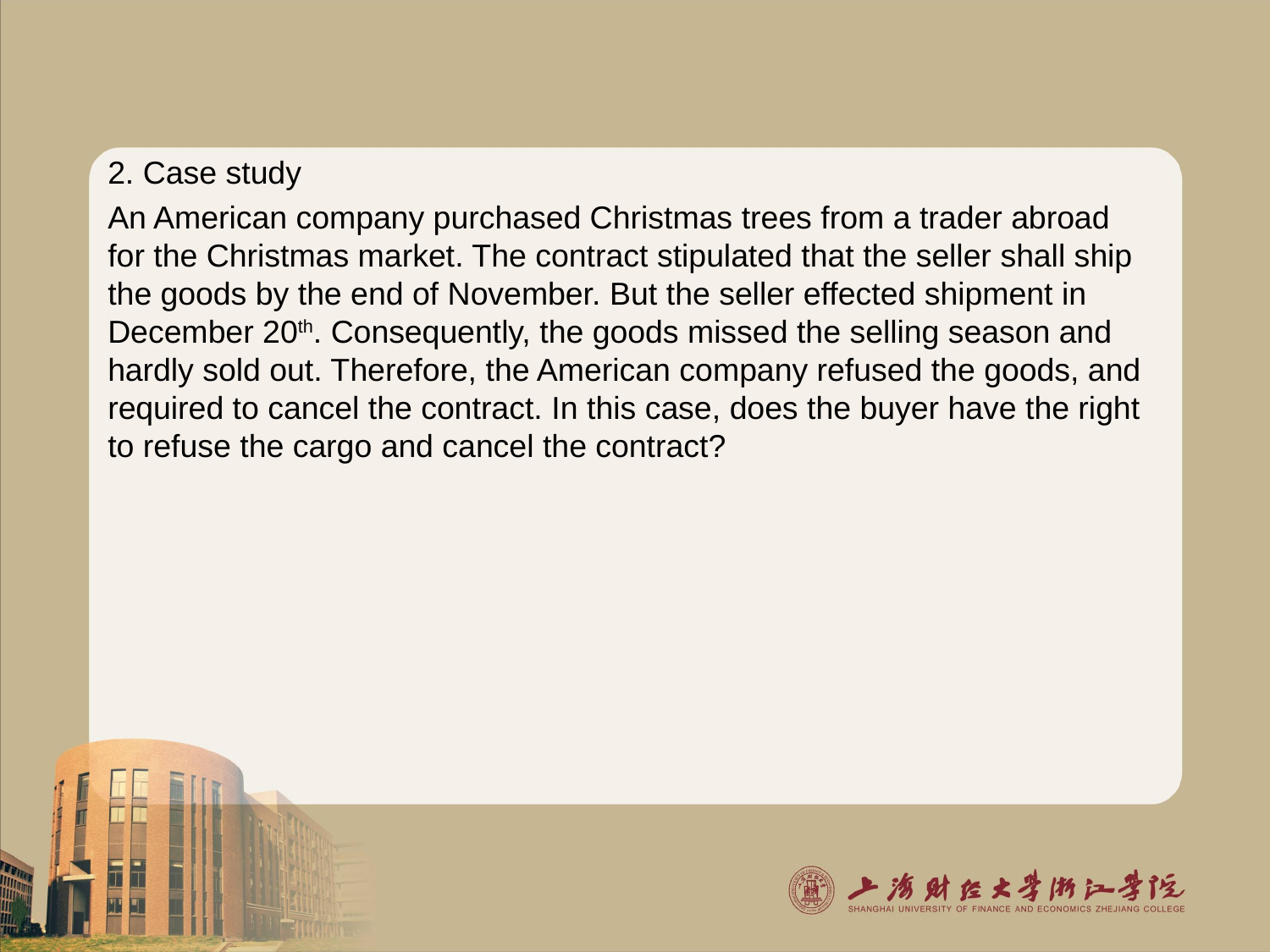

2. Case study
An American company purchased Christmas trees from a trader abroad for the Christmas market. The contract stipulated that the seller shall ship the goods by the end of November. But the seller effected shipment in December 20th. Consequently, the goods missed the selling season and hardly sold out. Therefore, the American company refused the goods, and required to cancel the contract. In this case, does the buyer have the right to refuse the cargo and cancel the contract?